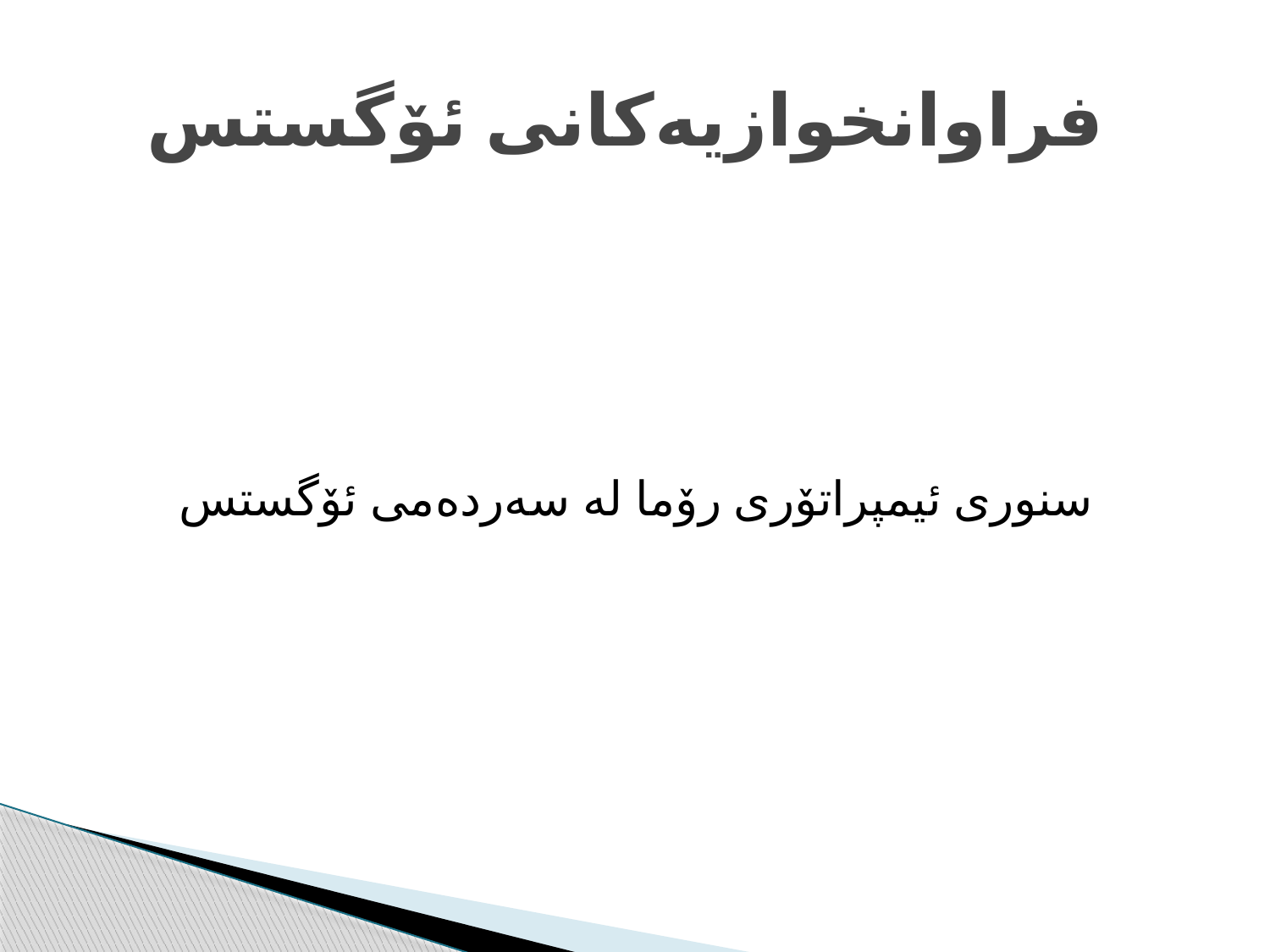

# فراوانخوازيه‌كانى ئۆگستس

سنورى ئيمپراتۆرى رۆما له‌ سه‌رده‌مى ئۆگستس